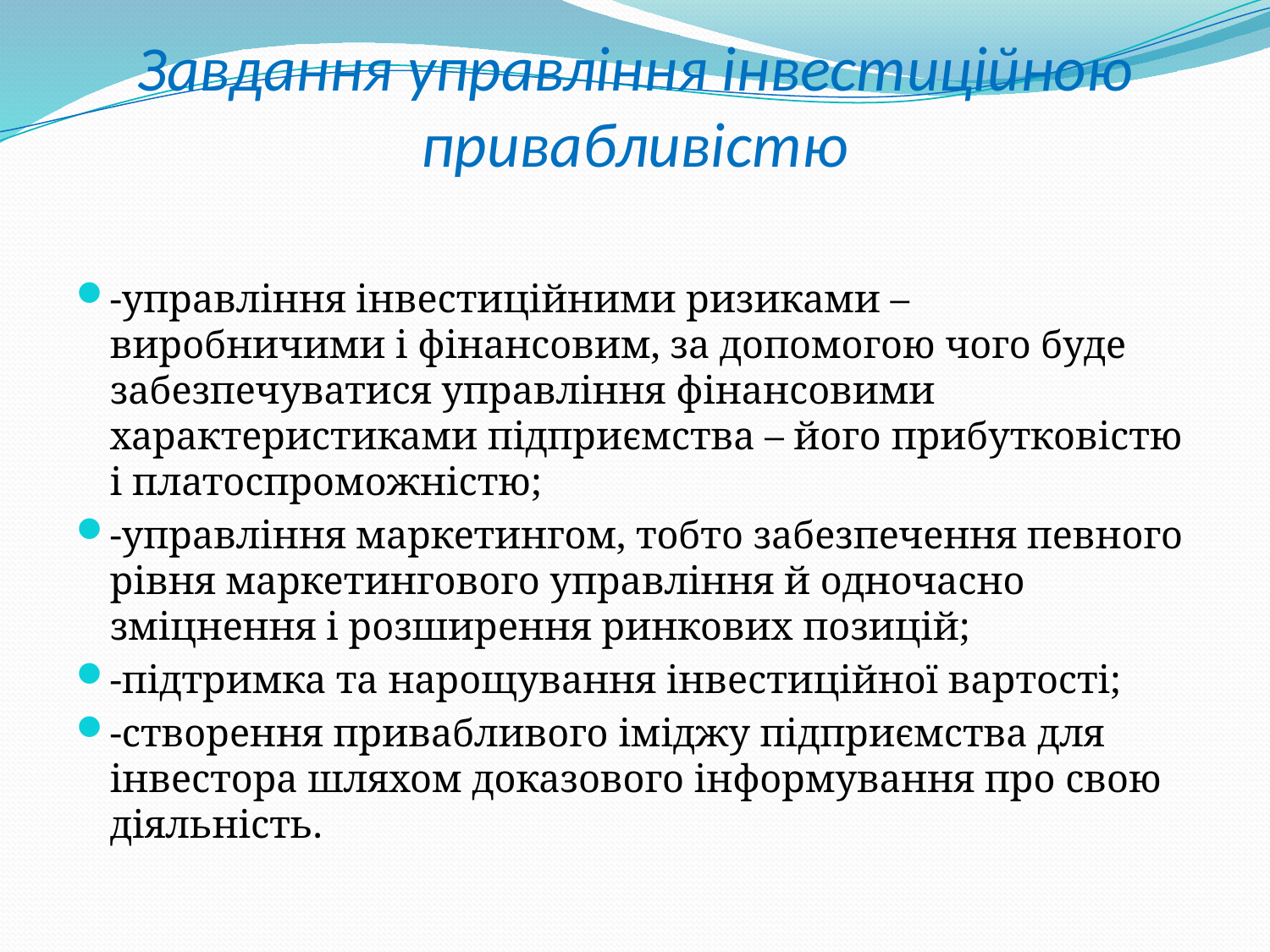

# Завдання управління інвестиційною привабливістю
-управління інвестиційними ризиками – виробничими і фінансовим, за допомогою чого буде забезпечуватися управління фінансовими характеристиками підприємства – його прибутковістю і платоспроможністю;
-управління маркетингом, тобто забезпечення певного рівня маркетингового управління й одночасно зміцнення і розширення ринкових позицій;
-підтримка та нарощування інвестиційної вартості;
-створення привабливого іміджу підприємства для інвестора шляхом доказового інформування про свою діяльність.